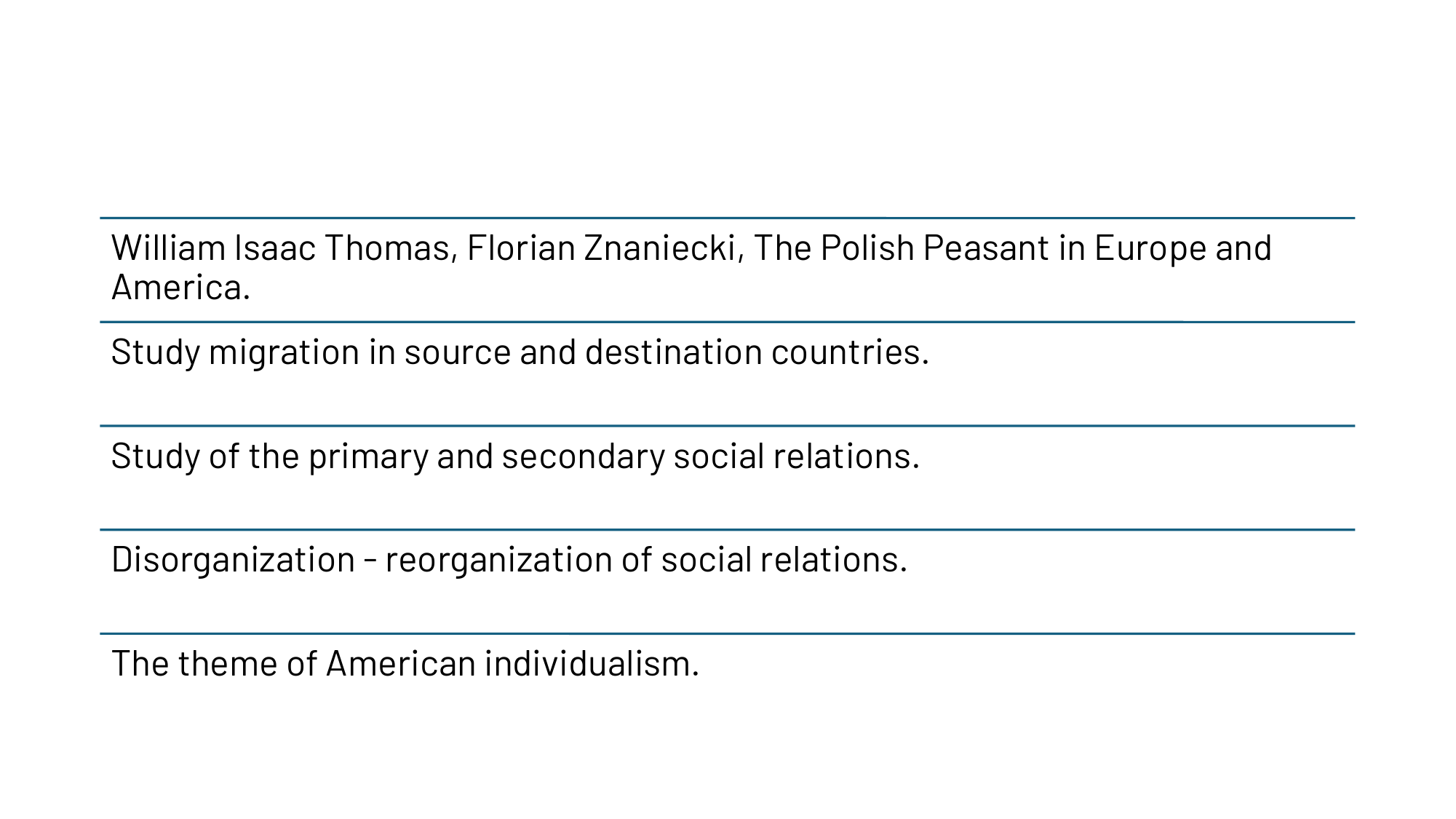

#
William Isaac Thomas, Florian Znaniecki, The Polish Peasant in Europe and America.
Study migration in source and destination countries.
Study of the primary and secondary social relations.
Disorganization - reorganization of social relations.
The theme of American individualism.